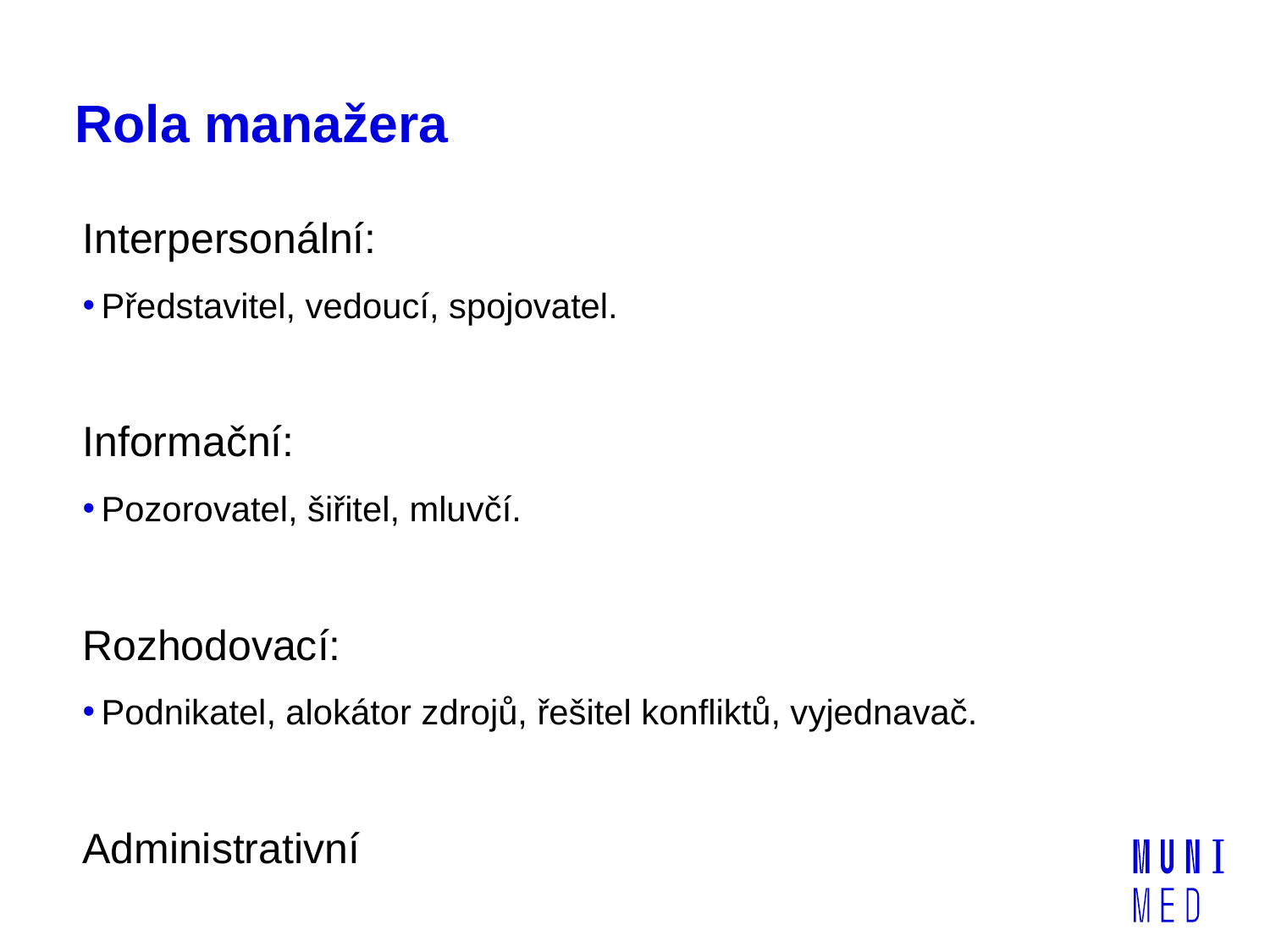

# Rola manažera
Interpersonální:
Představitel, vedoucí, spojovatel.

Informační:
Pozorovatel, šiřitel, mluvčí.

Rozhodovací:
Podnikatel, alokátor zdrojů, řešitel konfliktů, vyjednavač.

Administrativní